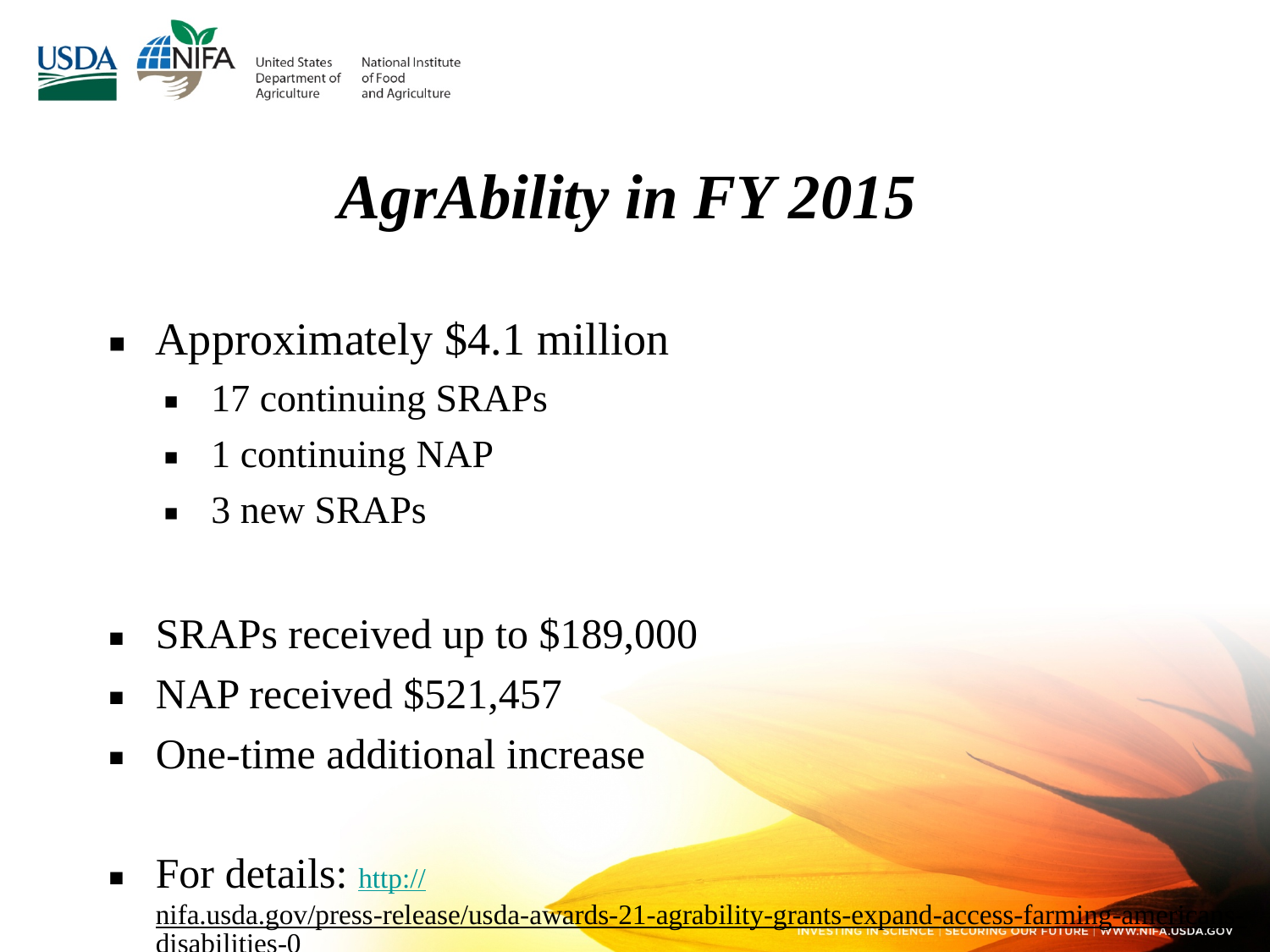

# AgrAbility in FY 2015
Approximately $4.1 million
17 continuing SRAPs
1 continuing NAP
3 new SRAPs

SRAPs received up to $189,000
NAP received $521,457
One-time additional increase

For details: http://nifa.usda.gov/press-release/usda-awards-21-agrability-grants-expand-access-farming-americans-disabilities-0